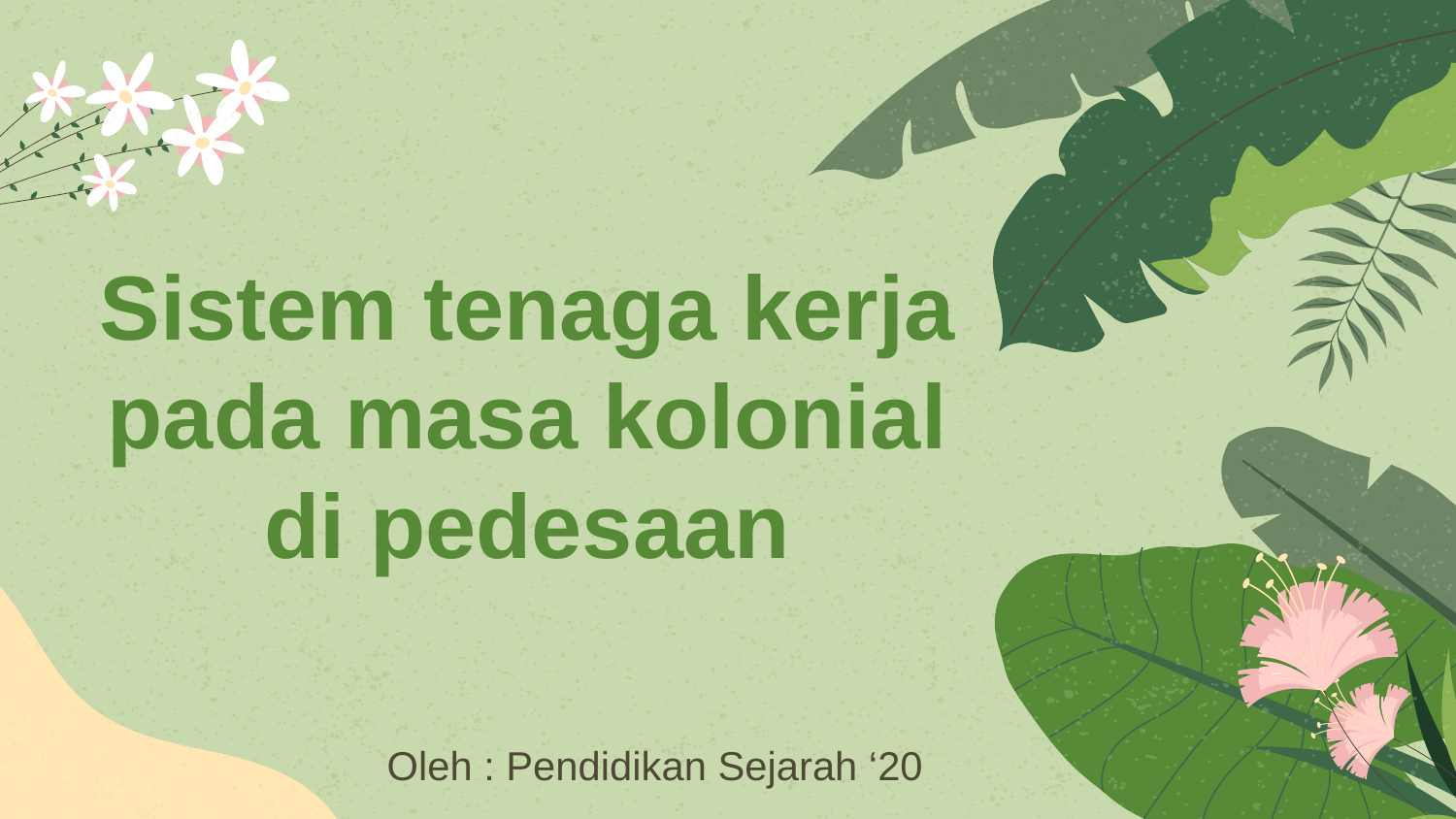

# Sistem tenaga kerja pada masa kolonial di pedesaan
Oleh : Pendidikan Sejarah ‘20